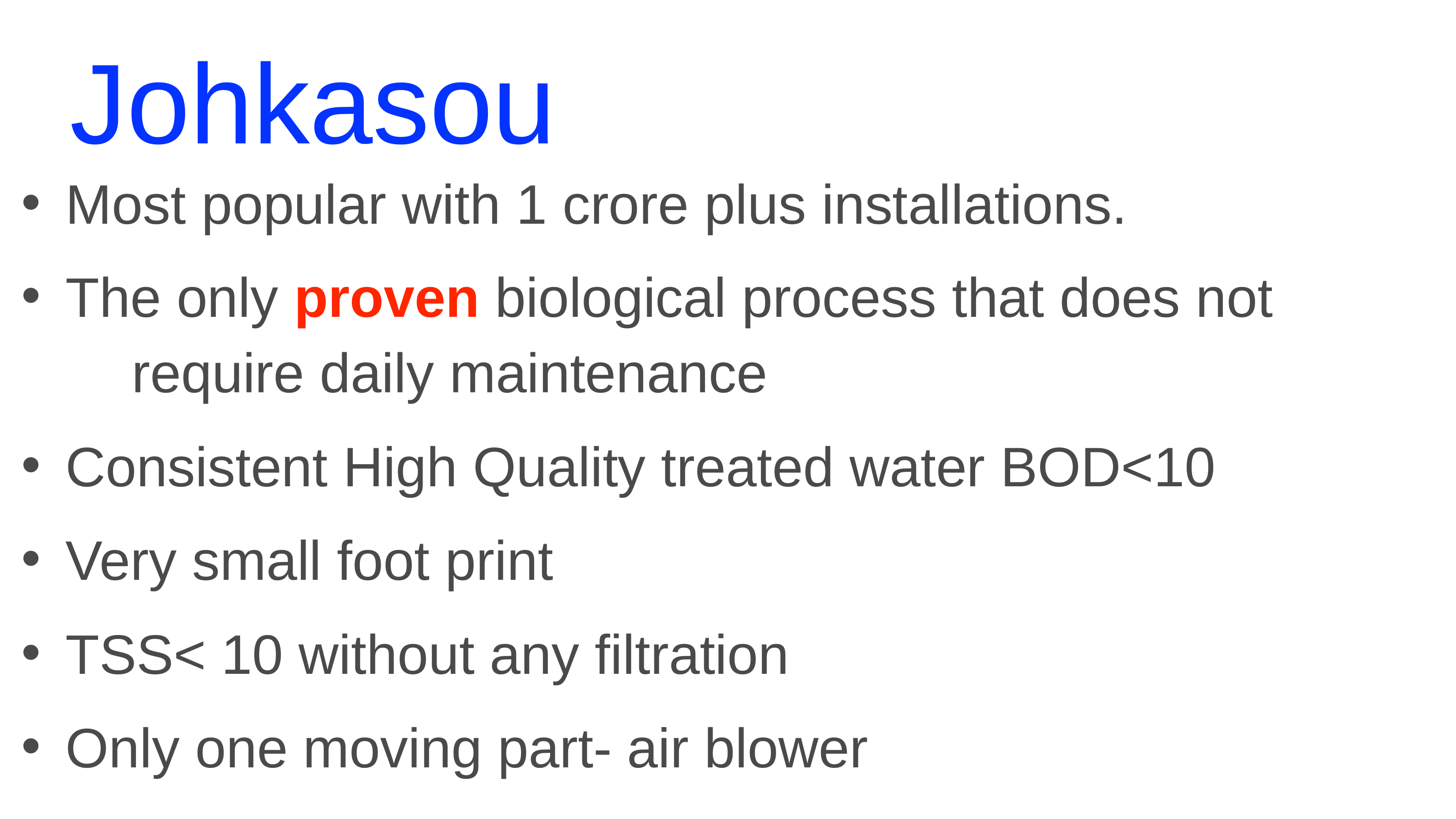

# Johkasou
Most popular with 1 crore plus installations.
The only proven biological process that does not 	require daily maintenance
Consistent High Quality treated water BOD<10
Very small foot print
TSS< 10 without any filtration
Only one moving part- air blower